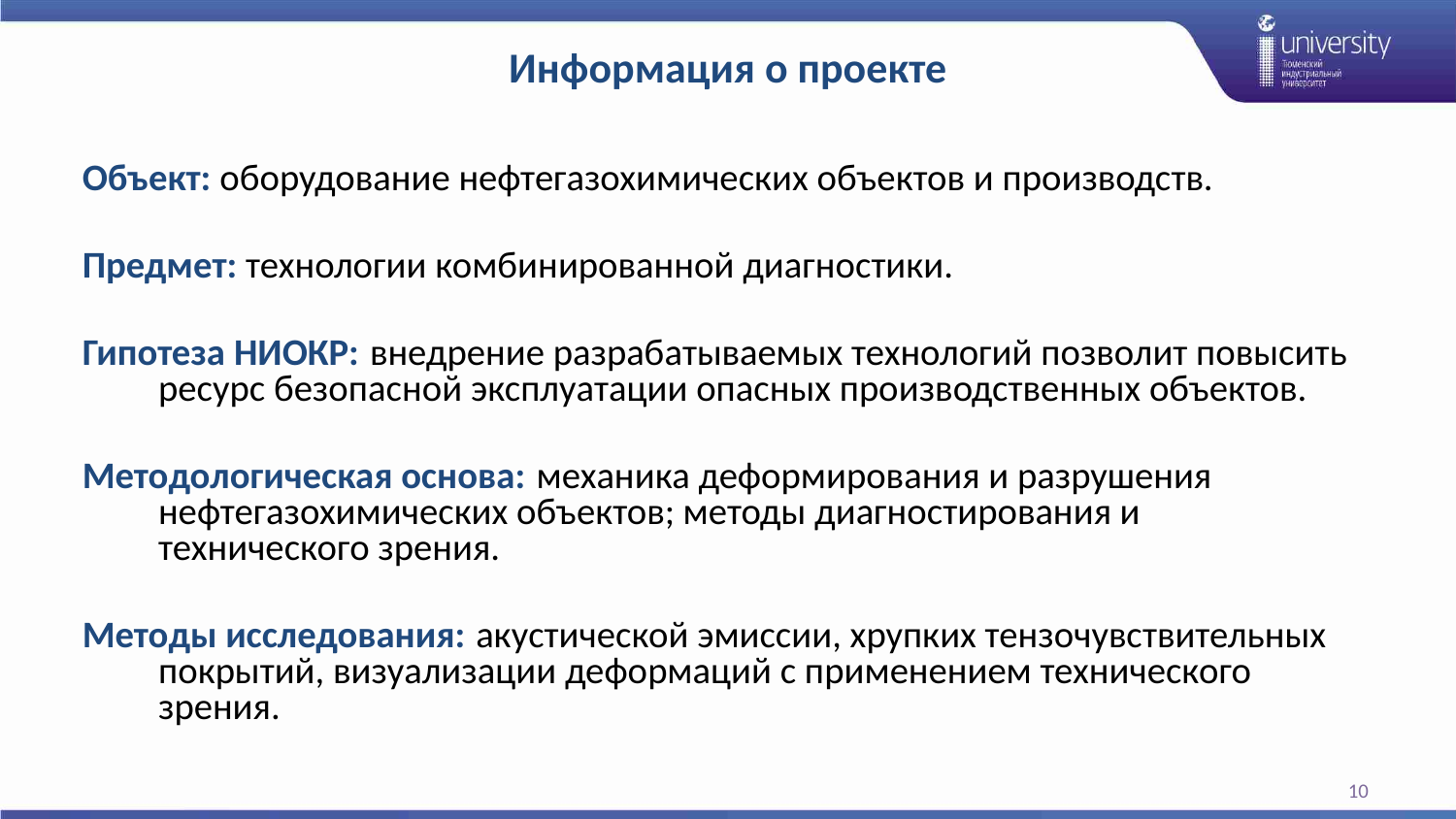

# Информация о проекте
Объект: оборудование нефтегазохимических объектов и производств.

Предмет: технологии комбинированной диагностики.

Гипотеза НИОКР: внедрение разрабатываемых технологий позволит повысить ресурс безопасной эксплуатации опасных производственных объектов.

Методологическая основа: механика деформирования и разрушения нефтегазохимических объектов; методы диагностирования и технического зрения.

Методы исследования: акустической эмиссии, хрупких тензочувствительных покрытий, визуализации деформаций с применением технического зрения.

10